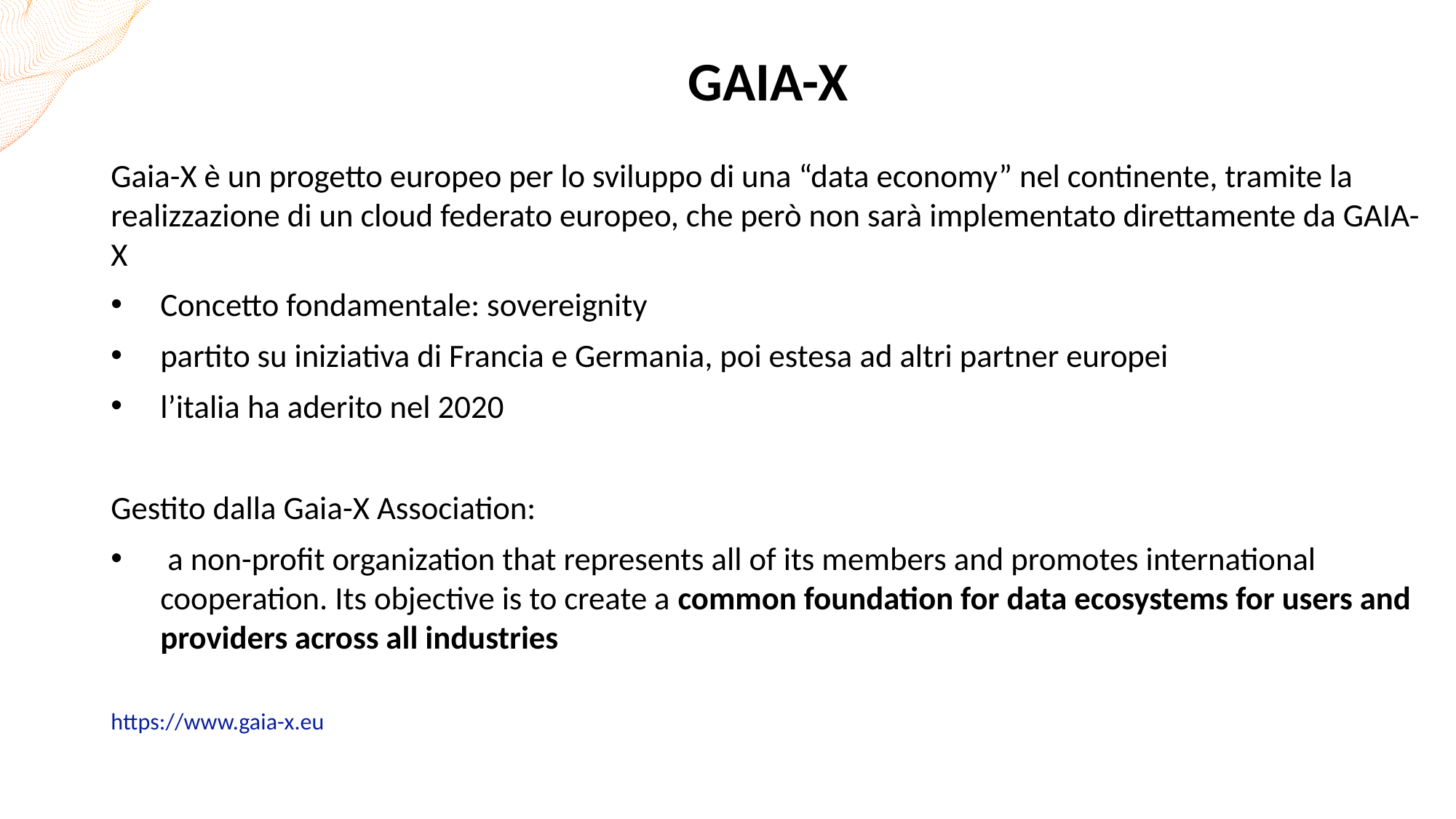

# GAIA-X
Gaia-X è un progetto europeo per lo sviluppo di una “data economy” nel continente, tramite la realizzazione di un cloud federato europeo, che però non sarà implementato direttamente da GAIA-X
Concetto fondamentale: sovereignity
partito su iniziativa di Francia e Germania, poi estesa ad altri partner europei
l’italia ha aderito nel 2020

Gestito dalla Gaia-X Association:
 a non-profit organization that represents all of its members and promotes international cooperation. Its objective is to create a common foundation for data ecosystems for users and providers across all industries

https://www.gaia-x.eu